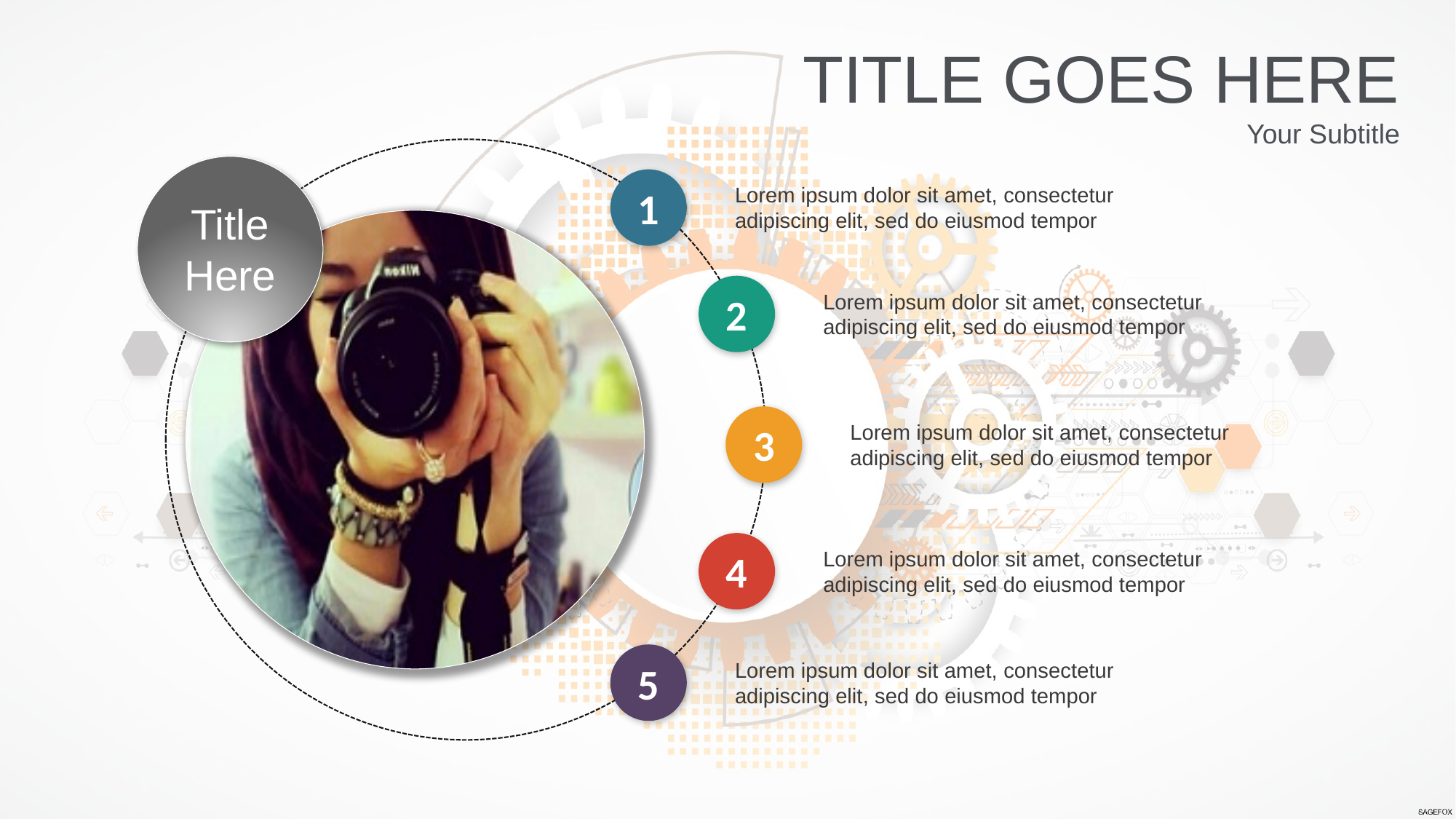

TITLE GOES HERE
Your Subtitle

Title
Here
1
Lorem ipsum dolor sit amet, consectetur adipiscing elit, sed do eiusmod tempor

2
Lorem ipsum dolor sit amet, consectetur adipiscing elit, sed do eiusmod tempor
3
Lorem ipsum dolor sit amet, consectetur adipiscing elit, sed do eiusmod tempor
4
Lorem ipsum dolor sit amet, consectetur adipiscing elit, sed do eiusmod tempor
5
Lorem ipsum dolor sit amet, consectetur adipiscing elit, sed do eiusmod tempor